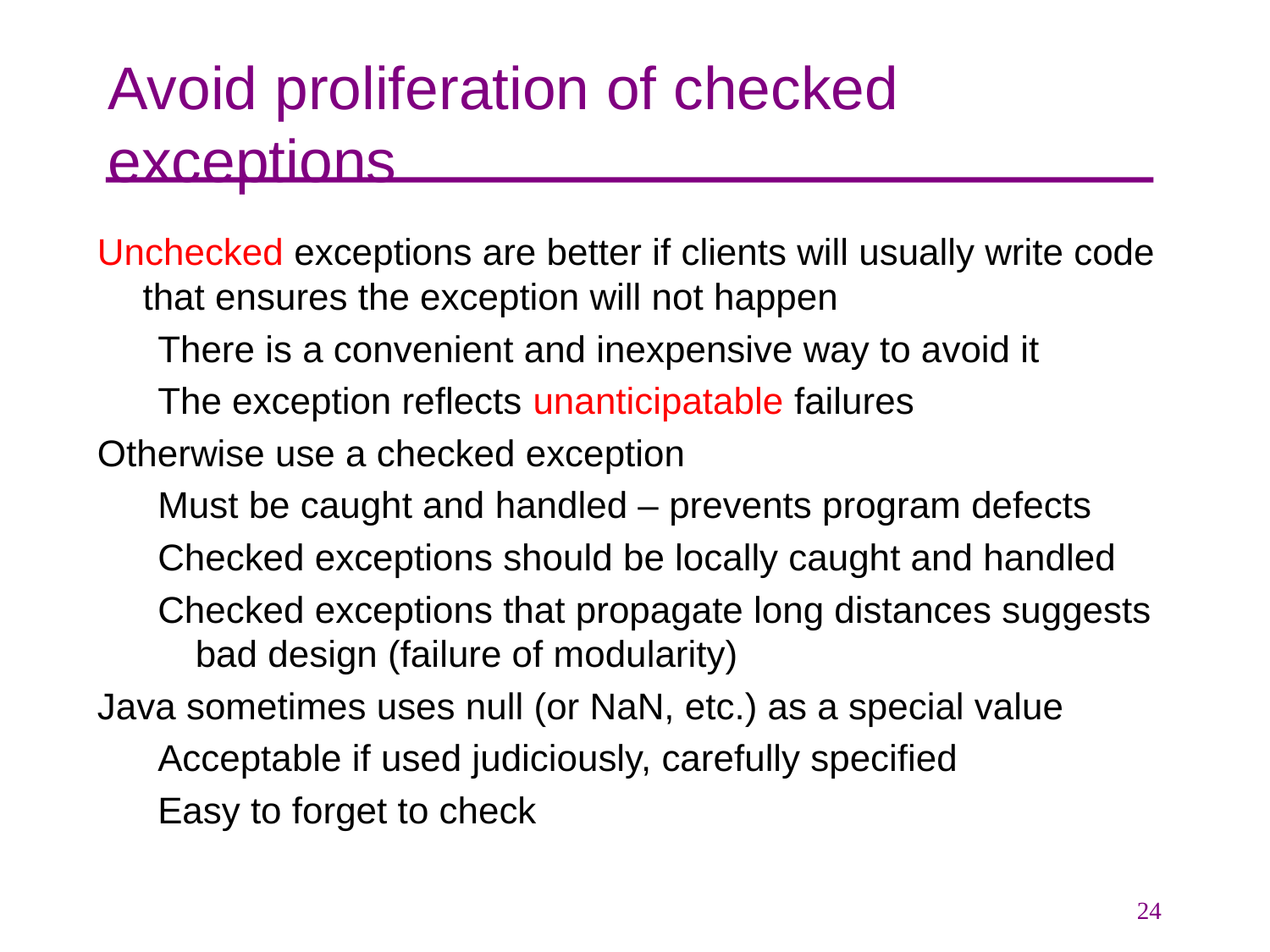

# Avoid proliferation of checked exceptions
Unchecked exceptions are better if clients will usually write code that ensures the exception will not happen
There is a convenient and inexpensive way to avoid it
The exception reflects unanticipatable failures
Otherwise use a checked exception
Must be caught and handled – prevents program defects
Checked exceptions should be locally caught and handled
Checked exceptions that propagate long distances suggests bad design (failure of modularity)
Java sometimes uses null (or NaN, etc.) as a special value
Acceptable if used judiciously, carefully specified
Easy to forget to check
24